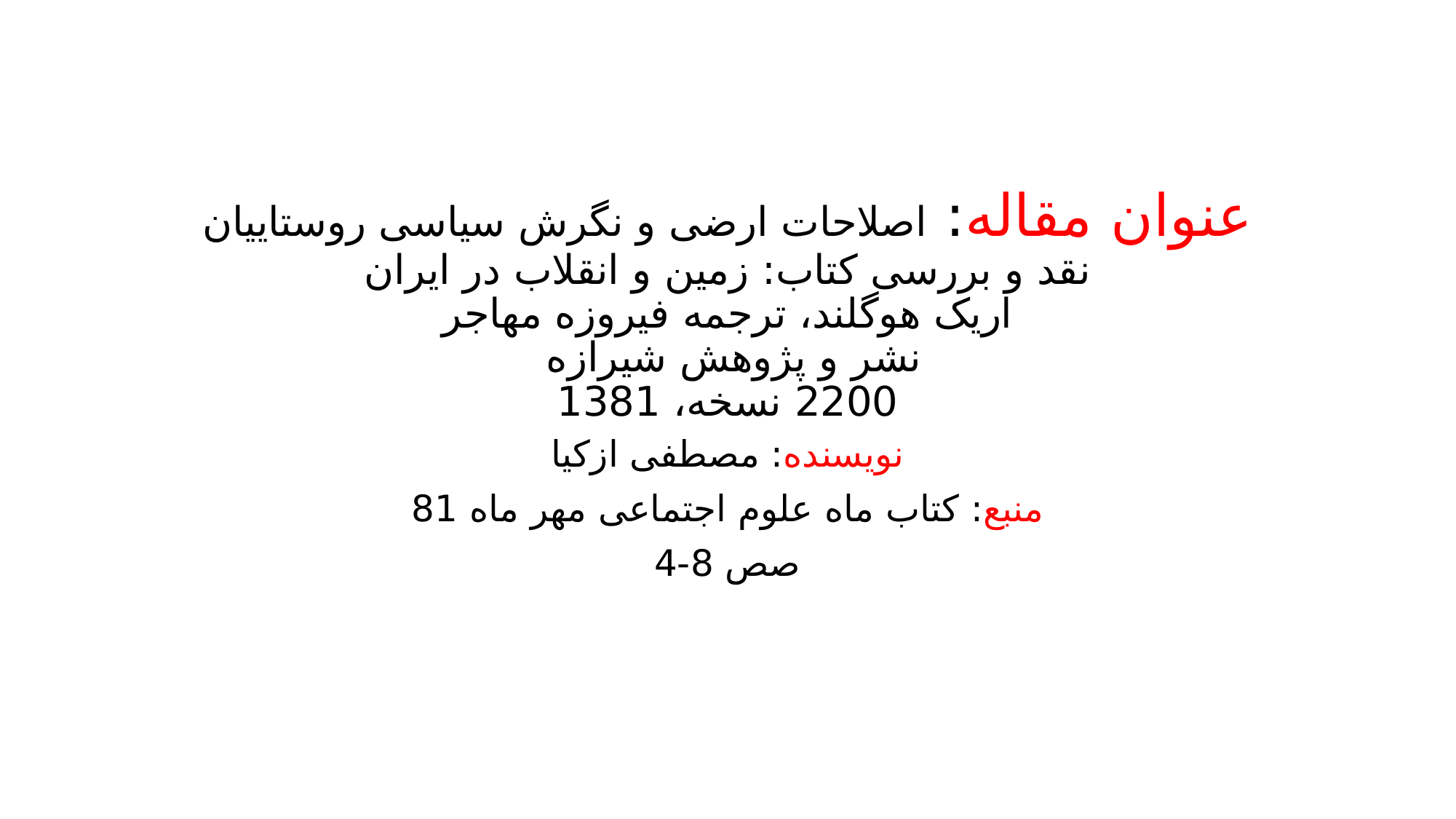

# عنوان مقاله: اصلاحات ارضی و نگرش سیاسی روستاییان نقد و بررسی کتاب: زمین و انقلاب در ایران اریک هوگلند، ترجمه فیروزه مهاجر نشر و پژوهش شیرازه 2200 نسخه، 1381
نویسنده: مصطفی ازکیا
منبع: کتاب ماه علوم اجتماعی مهر ماه 81
صص 8-4